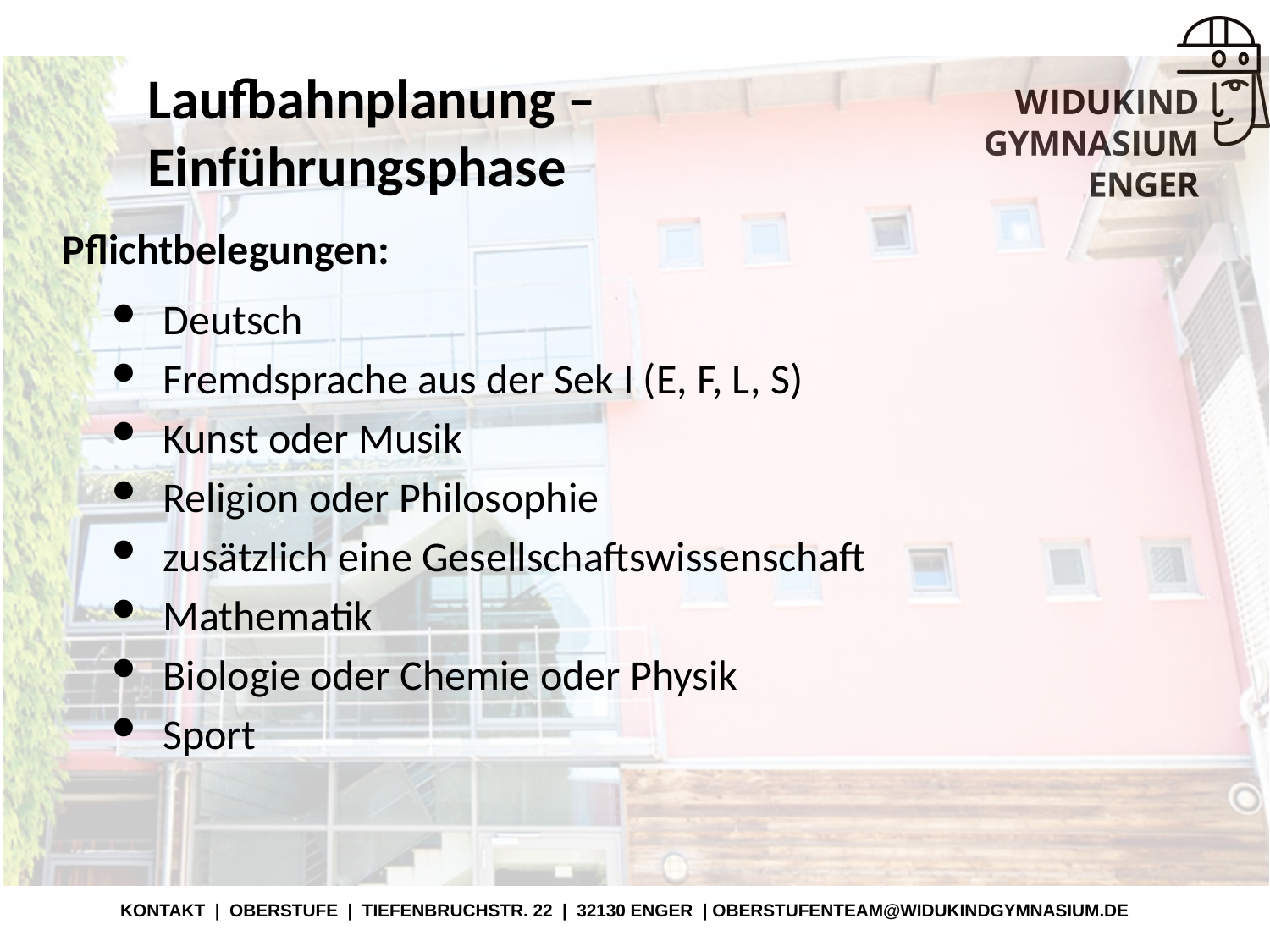

# Laufbahnplanung – Einführungsphase
Pflichtbelegungen:
Deutsch
Fremdsprache aus der Sek I (E, F, L, S)
Kunst oder Musik
Religion oder Philosophie
zusätzlich eine Gesellschaftswissenschaft
Mathematik
Biologie oder Chemie oder Physik
Sport